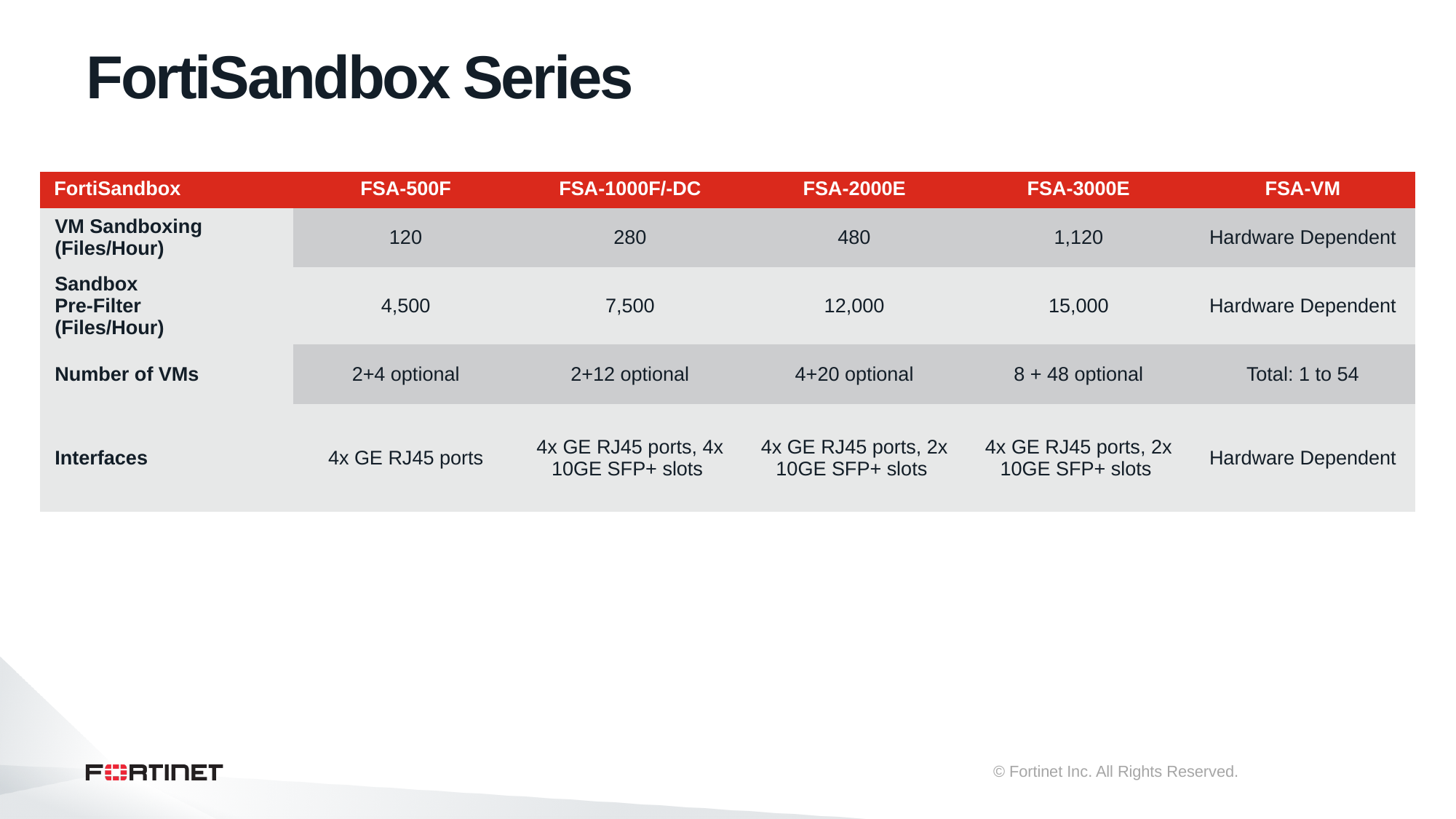

# FortiSandbox Series
| FortiSandbox | FSA-500F | FSA-1000F/-DC | FSA-2000E | FSA-3000E | FSA-VM |
| --- | --- | --- | --- | --- | --- |
| VM Sandboxing (Files/Hour) | 120 | 280 | 480 | 1,120 | Hardware Dependent |
| Sandbox Pre-Filter (Files/Hour) | 4,500 | 7,500 | 12,000 | 15,000 | Hardware Dependent |
| Number of VMs | 2+4 optional | 2+12 optional | 4+20 optional | 8 + 48 optional | Total: 1 to 54 |
| Interfaces | 4x GE RJ45 ports | 4x GE RJ45 ports, 4x 10GE SFP+ slots | 4x GE RJ45 ports, 2x 10GE SFP+ slots | 4x GE RJ45 ports, 2x 10GE SFP+ slots | Hardware Dependent |